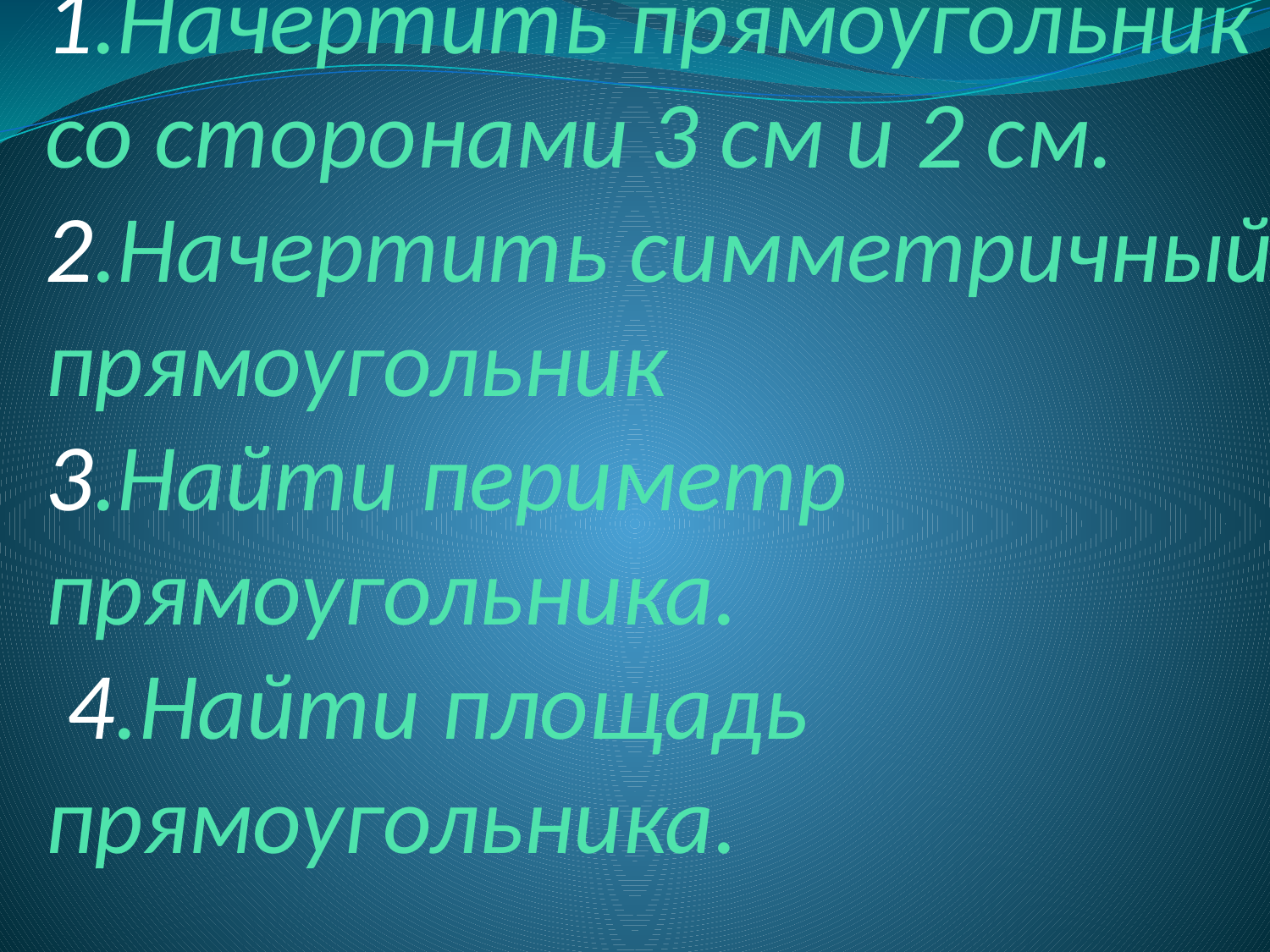

# 1.Начертить прямоугольник со сторонами 3 см и 2 см. 2.Начертить симметричный прямоугольник 3.Найти периметр прямоугольника. 4.Найти площадь прямоугольника.